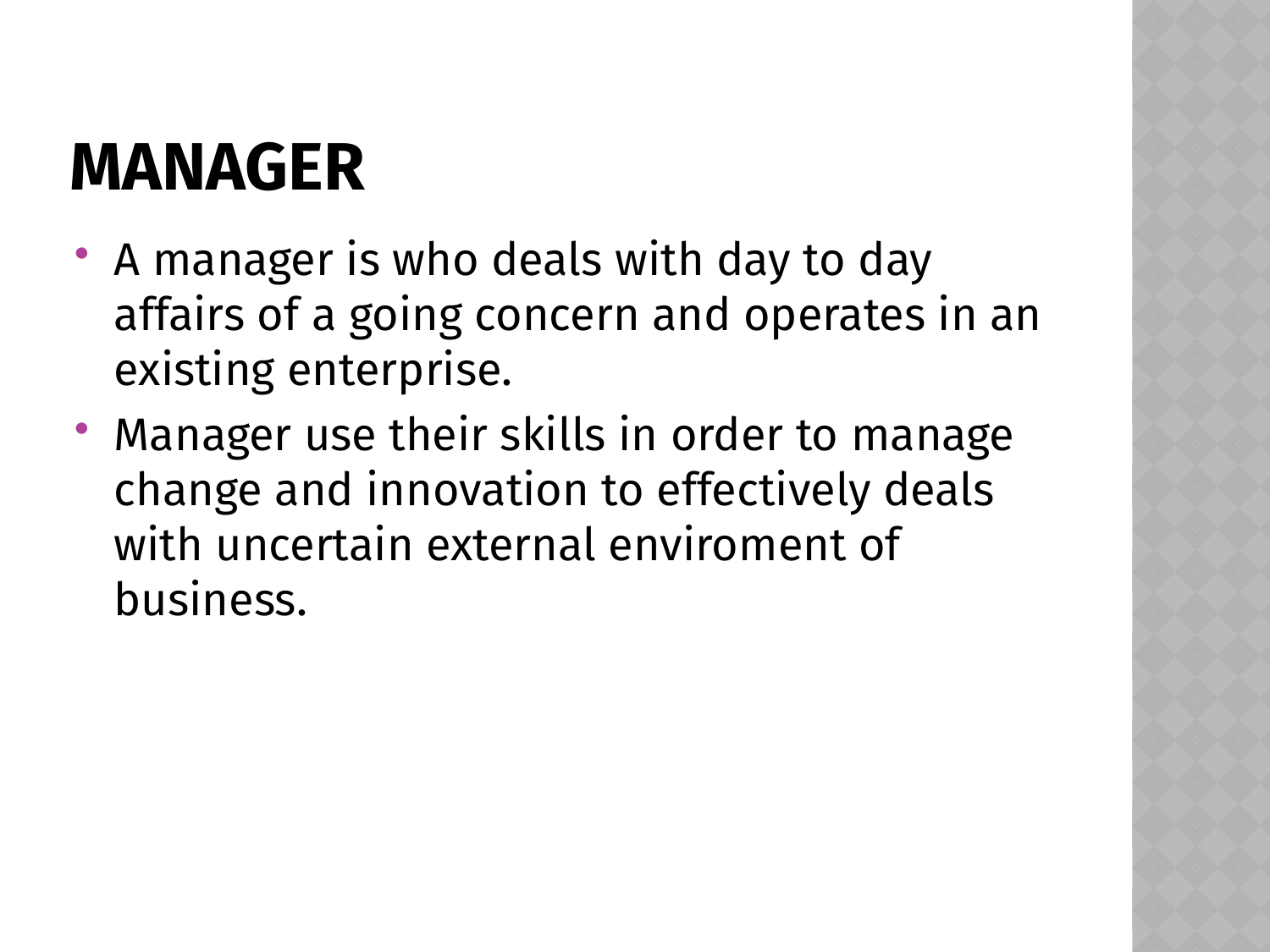

# Manager
A manager is who deals with day to day affairs of a going concern and operates in an existing enterprise.
Manager use their skills in order to manage change and innovation to effectively deals with uncertain external enviroment of business.